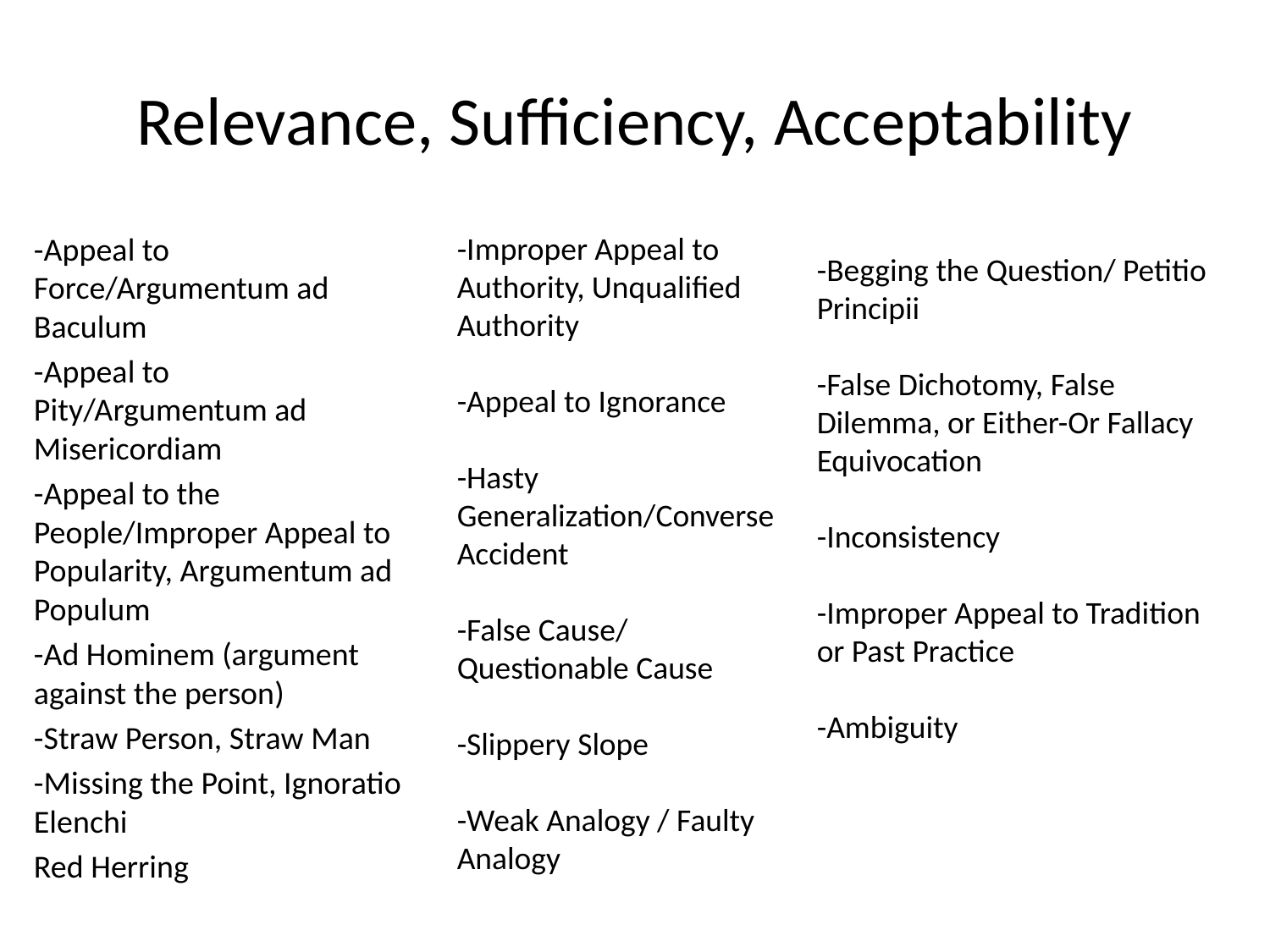

# Relevance, Sufficiency, Acceptability
-Appeal to Force/Argumentum ad Baculum
-Appeal to Pity/Argumentum ad Misericordiam
-Appeal to the People/Improper Appeal to Popularity, Argumentum ad Populum
-Ad Hominem (argument against the person)
-Straw Person, Straw Man
-Missing the Point, Ignoratio Elenchi
Red Herring
-Improper Appeal to Authority, Unqualified Authority

-Appeal to Ignorance

-Hasty Generalization/Converse Accident

-False Cause/ Questionable Cause

-Slippery Slope

-Weak Analogy / Faulty Analogy
-Begging the Question/ Petitio Principii

-False Dichotomy, False Dilemma, or Either-Or Fallacy
Equivocation

-Inconsistency

-Improper Appeal to Tradition or Past Practice

-Ambiguity